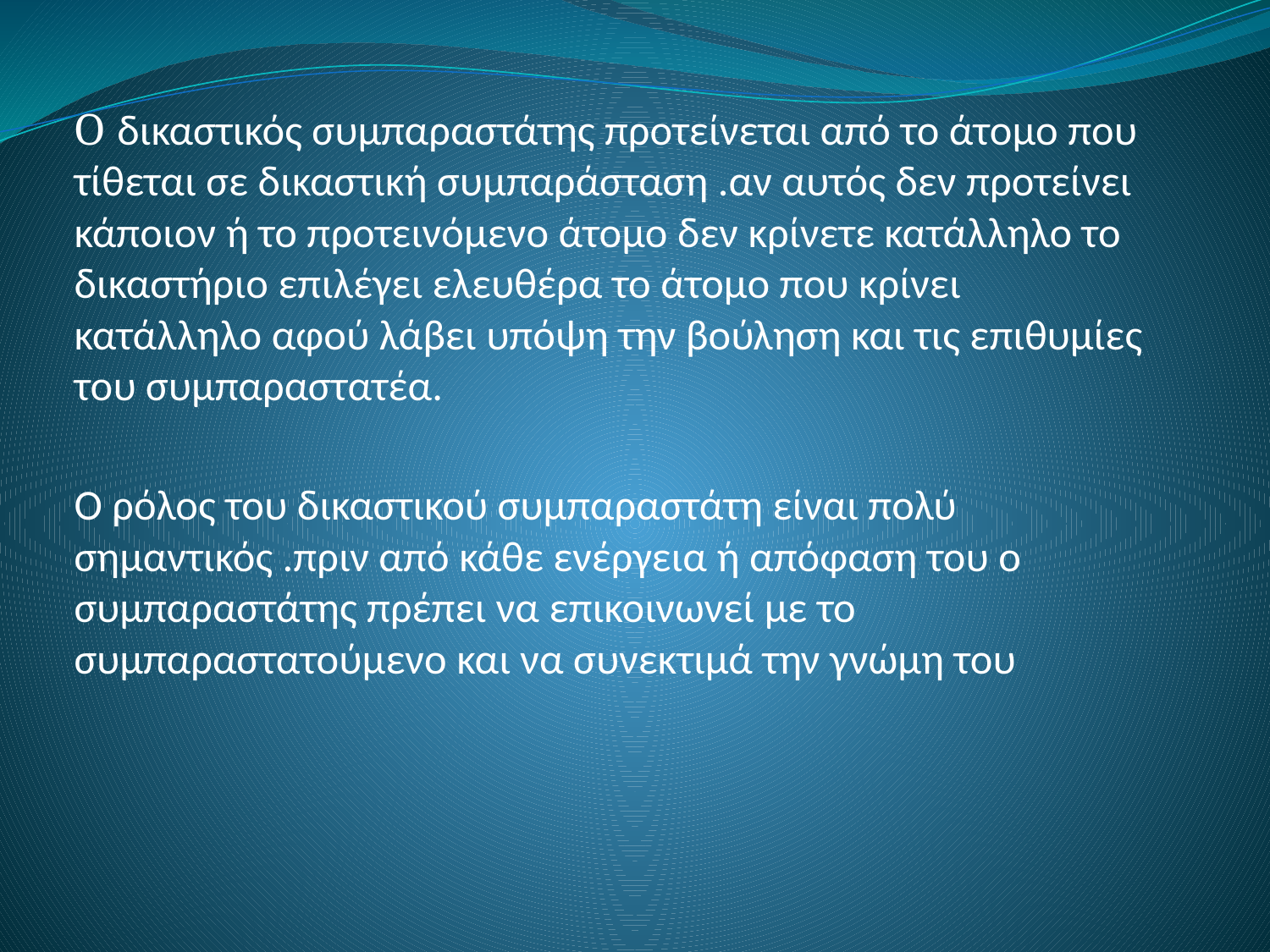

Ο δικαστικός συμπαραστάτης προτείνεται από το άτομο που τίθεται σε δικαστική συμπαράσταση .αν αυτός δεν προτείνει κάποιον ή το προτεινόμενο άτομο δεν κρίνετε κατάλληλο το δικαστήριο επιλέγει ελευθέρα το άτομο που κρίνει κατάλληλο αφού λάβει υπόψη την βούληση και τις επιθυμίες του συμπαραστατέα.

Ο ρόλος του δικαστικού συμπαραστάτη είναι πολύ σημαντικός .πριν από κάθε ενέργεια ή απόφαση του ο συμπαραστάτης πρέπει να επικοινωνεί με το συμπαραστατούμενο και να συνεκτιμά την γνώμη του